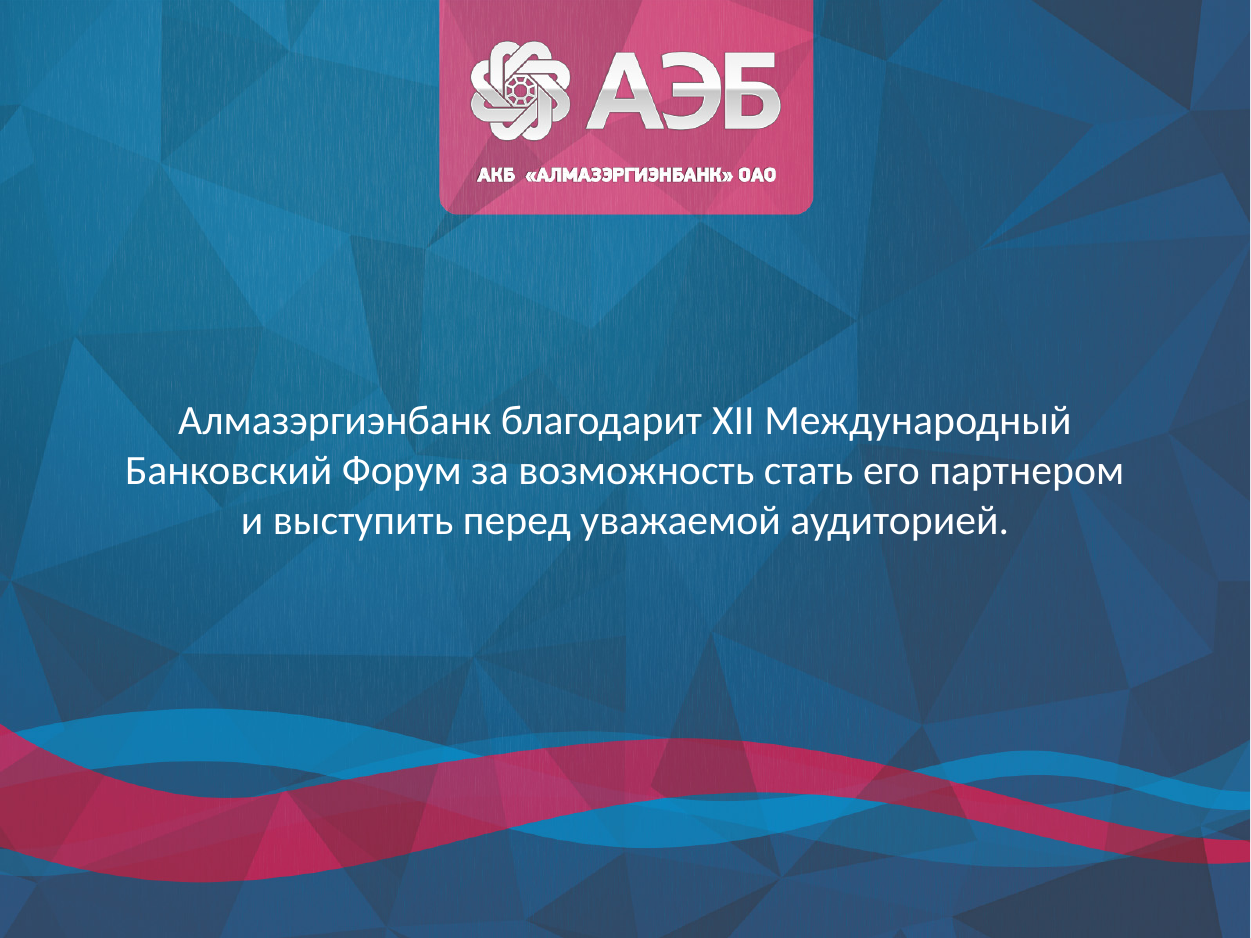

Алмазэргиэнбанк благодарит XII Международный Банковский Форум за возможность стать его партнером и выступить перед уважаемой аудиторией.